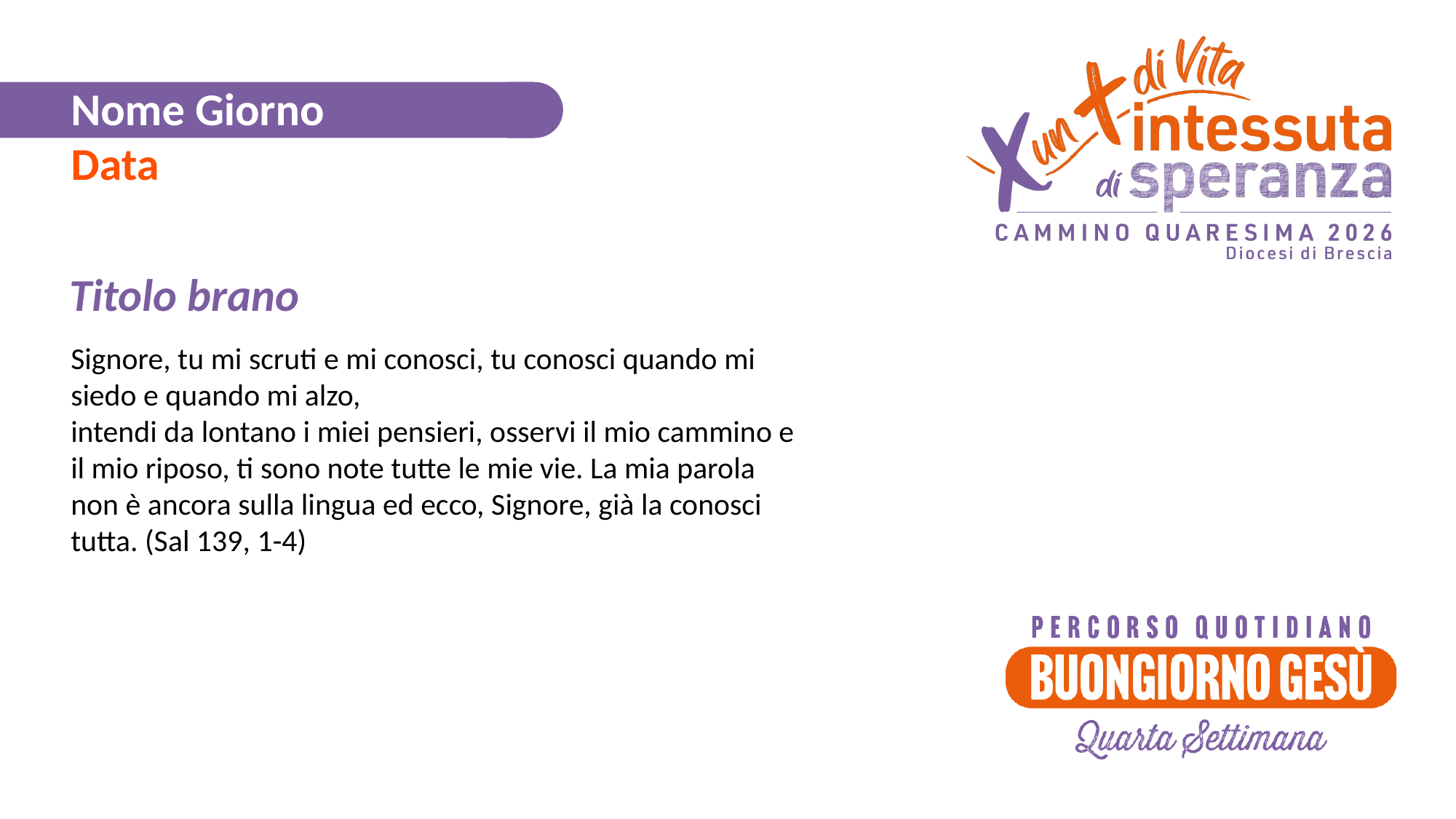

Nome Giorno
Data
Titolo brano
Signore, tu mi scruti e mi conosci, tu conosci quando mi siedo e quando mi alzo,
intendi da lontano i miei pensieri, osservi il mio cammino e il mio riposo, ti sono note tutte le mie vie. La mia parola non è ancora sulla lingua ed ecco, Signore, già la conosci tutta. (Sal 139, 1-4)